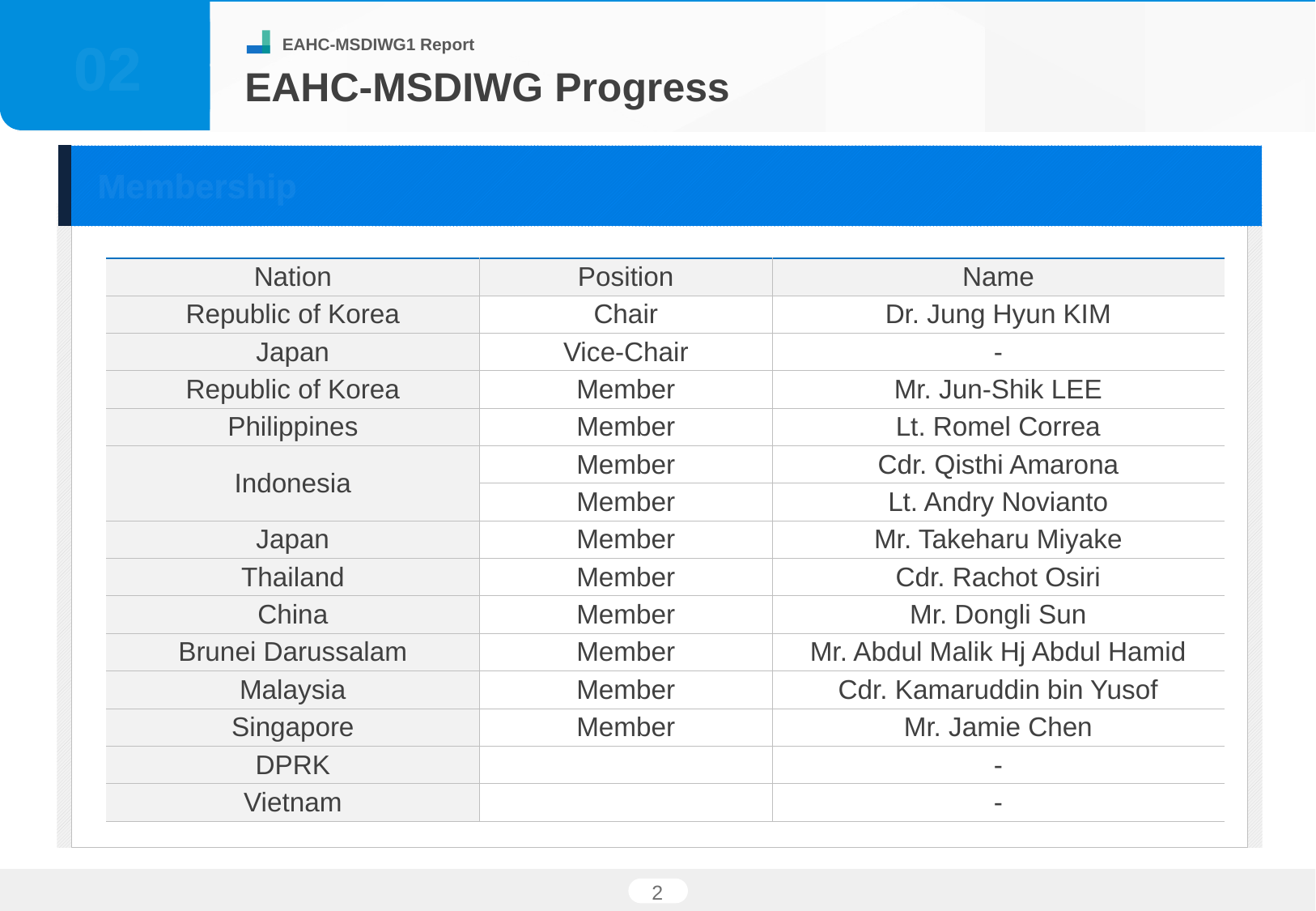

02
EAHC-MSDIWG Progress

Membership

| Nation | Position | Name |
| --- | --- | --- |
| Republic of Korea | Chair | Dr. Jung Hyun KIM |
| Japan | Vice-Chair | - |
| Republic of Korea | Member | Mr. Jun-Shik LEE |
| Philippines | Member | Lt. Romel Correa |
| Indonesia | Member | Cdr. Qisthi Amarona |
|  | Member | Lt. Andry Novianto |
| Japan | Member | Mr. Takeharu Miyake |
| Thailand | Member | Cdr. Rachot Osiri |
| China | Member | Mr. Dongli Sun |
| Brunei Darussalam | Member | Mr. Abdul Malik Hj Abdul Hamid |
| Malaysia | Member | Cdr. Kamaruddin bin Yusof |
| Singapore | Member | Mr. Jamie Chen |
| DPRK |  | - |
| Vietnam |  | - |
2